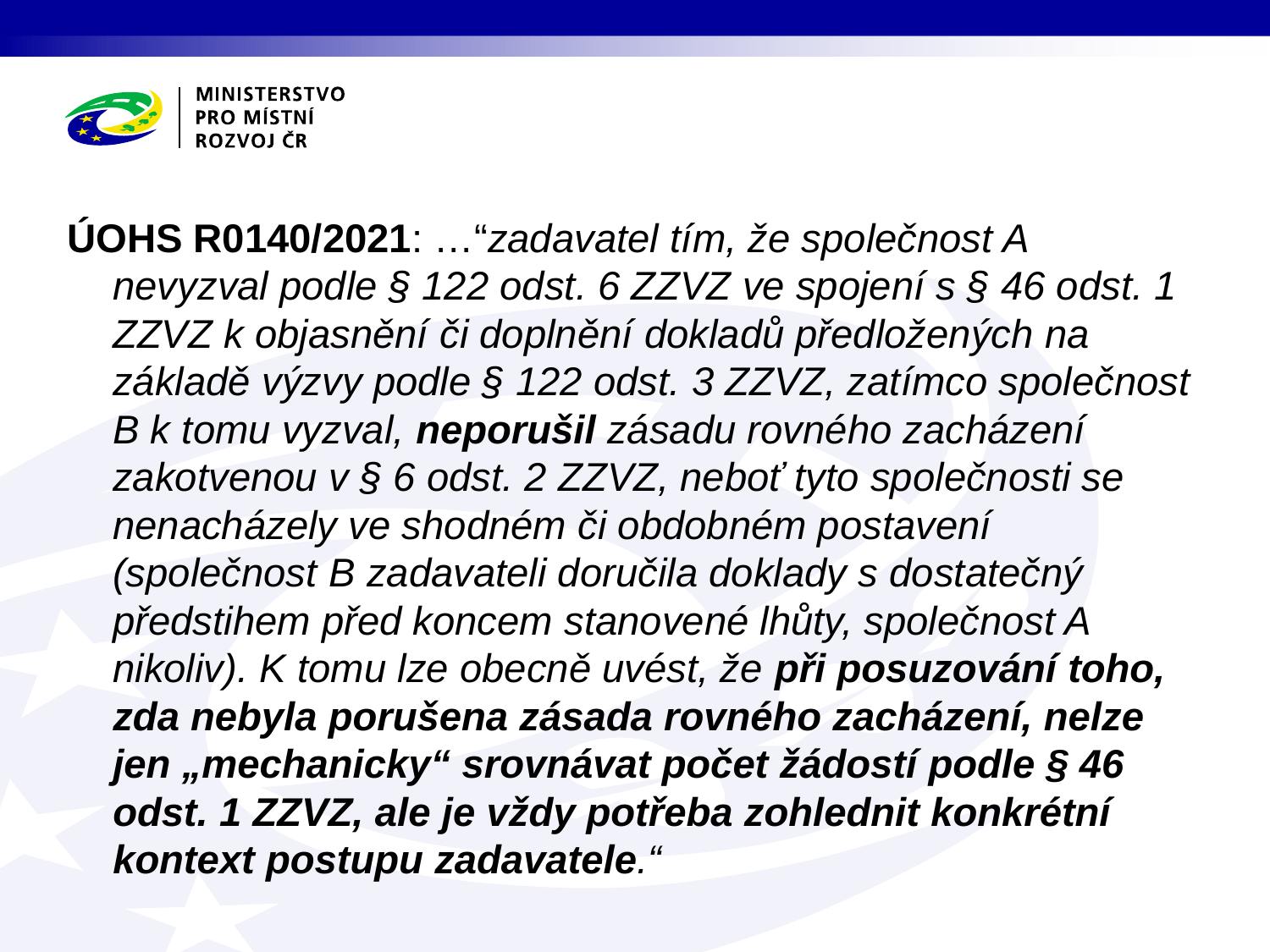

ÚOHS R0140/2021: …“zadavatel tím, že společnost A nevyzval podle § 122 odst. 6 ZZVZ ve spojení s § 46 odst. 1 ZZVZ k objasnění či doplnění dokladů předložených na základě výzvy podle § 122 odst. 3 ZZVZ, zatímco společnost B k tomu vyzval, neporušil zásadu rovného zacházení zakotvenou v § 6 odst. 2 ZZVZ, neboť tyto společnosti se nenacházely ve shodném či obdobném postavení (společnost B zadavateli doručila doklady s dostatečný předstihem před koncem stanovené lhůty, společnost A nikoliv). K tomu lze obecně uvést, že při posuzování toho, zda nebyla porušena zásada rovného zacházení, nelze jen „mechanicky“ srovnávat počet žádostí podle § 46 odst. 1 ZZVZ, ale je vždy potřeba zohlednit konkrétní kontext postupu zadavatele.“